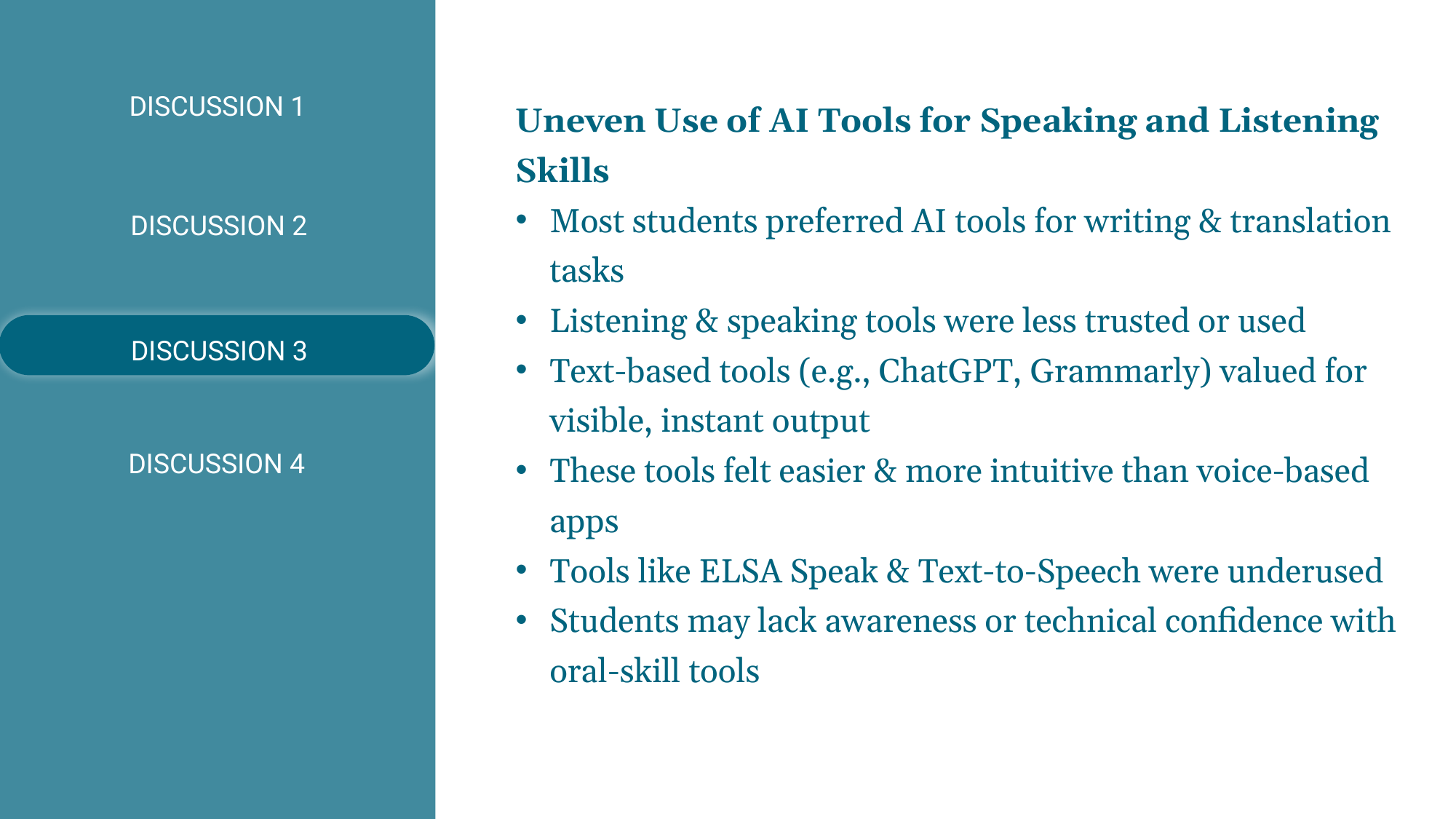

DISCUSSION 1
Uneven Use of AI Tools for Speaking and Listening Skills
Most students preferred AI tools for writing & translation tasks
Listening & speaking tools were less trusted or used
Text-based tools (e.g., ChatGPT, Grammarly) valued for visible, instant output
These tools felt easier & more intuitive than voice-based apps
Tools like ELSA Speak & Text-to-Speech were underused
Students may lack awareness or technical confidence with oral-skill tools
DISCUSSION 2

DISCUSSION 3
DISCUSSION 4